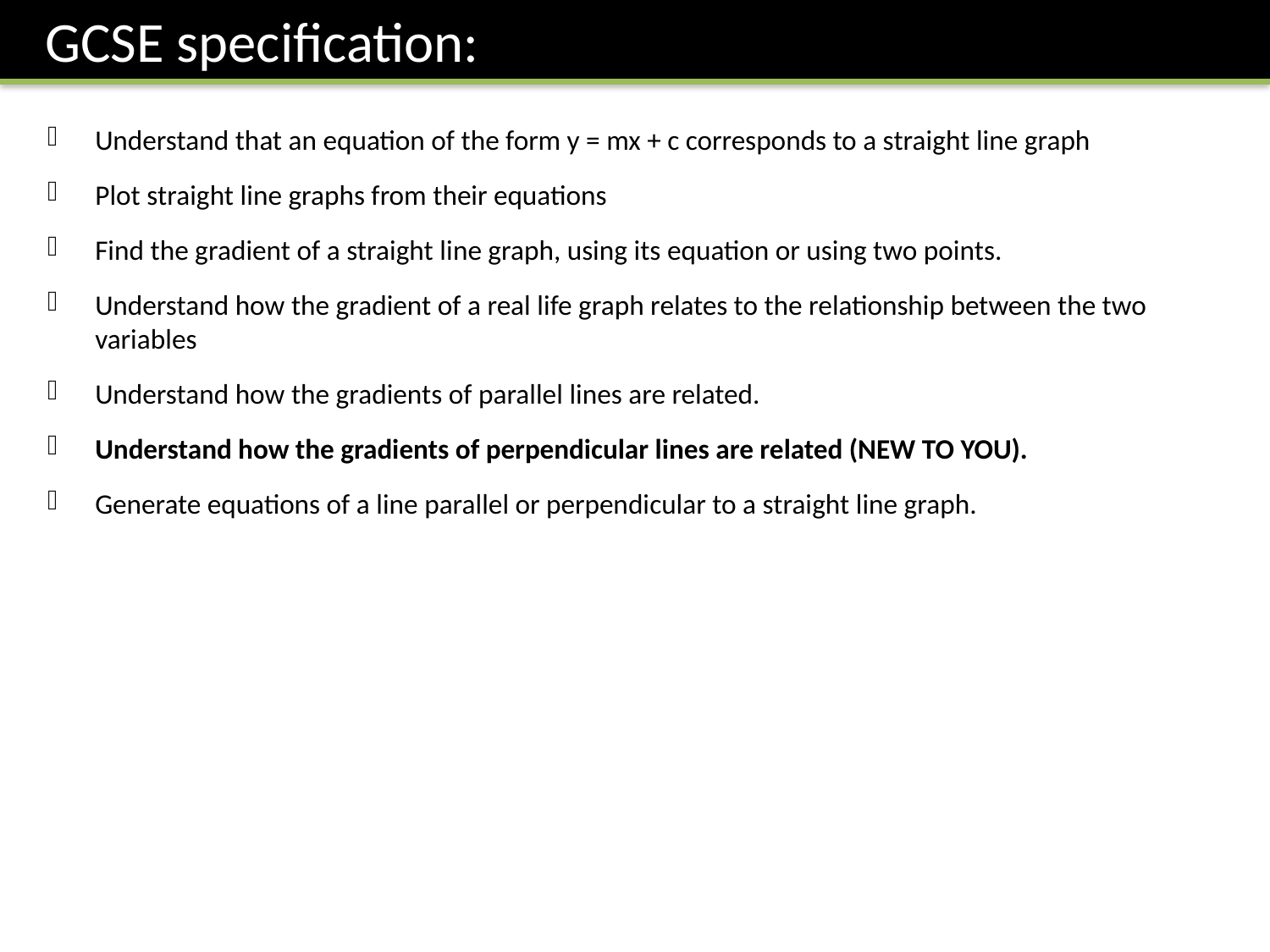

GCSE specification:
Understand that an equation of the form y = mx + c corresponds to a straight line graph
Plot straight line graphs from their equations
Find the gradient of a straight line graph, using its equation or using two points.
Understand how the gradient of a real life graph relates to the relationship between the two variables
Understand how the gradients of parallel lines are related.
Understand how the gradients of perpendicular lines are related (NEW TO YOU).
Generate equations of a line parallel or perpendicular to a straight line graph.